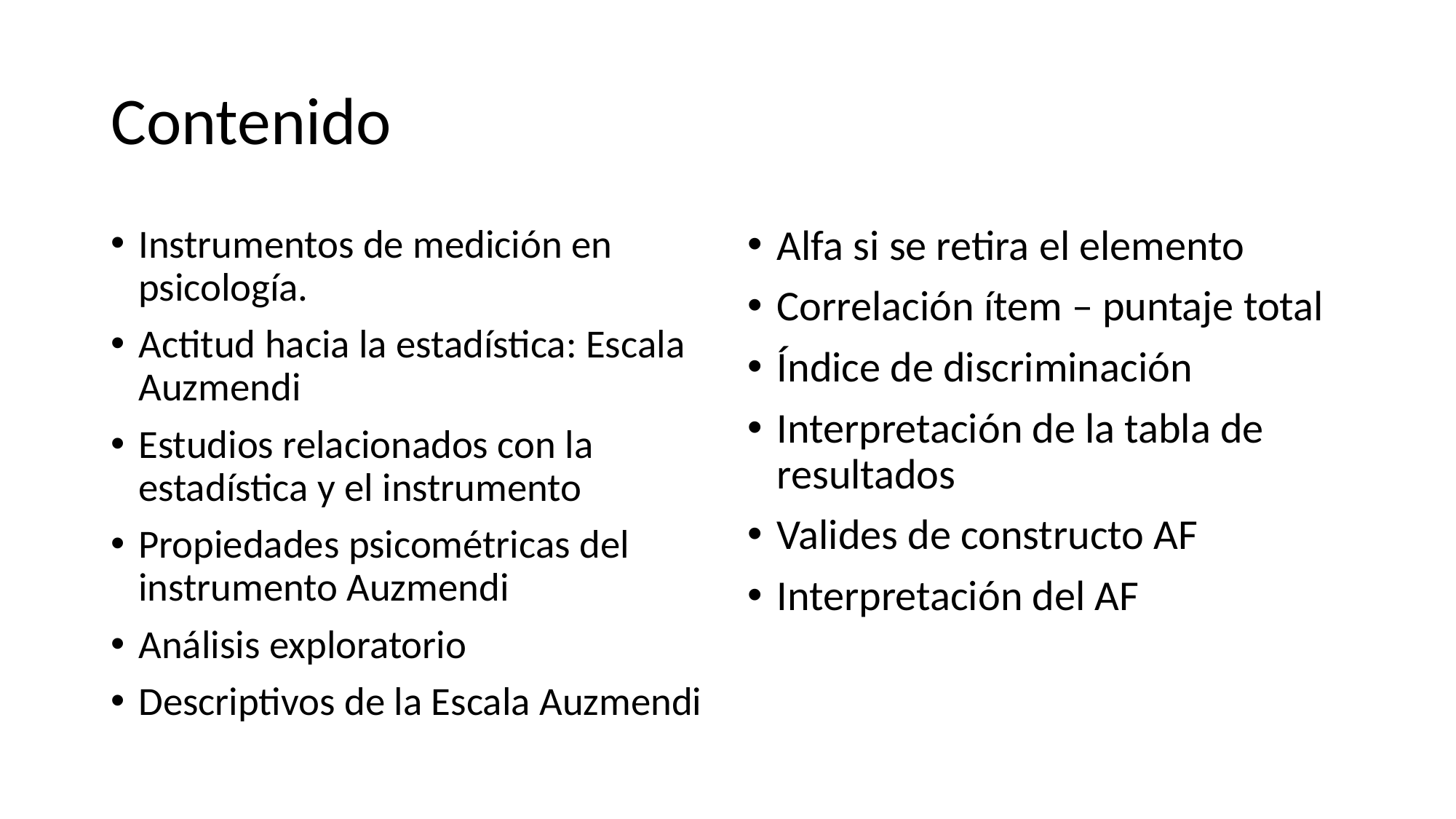

# Contenido
Instrumentos de medición en psicología.
Actitud hacia la estadística: Escala Auzmendi
Estudios relacionados con la estadística y el instrumento
Propiedades psicométricas del instrumento Auzmendi
Análisis exploratorio
Descriptivos de la Escala Auzmendi

Alfa si se retira el elemento
Correlación ítem – puntaje total
Índice de discriminación
Interpretación de la tabla de resultados
Valides de constructo AF
Interpretación del AF